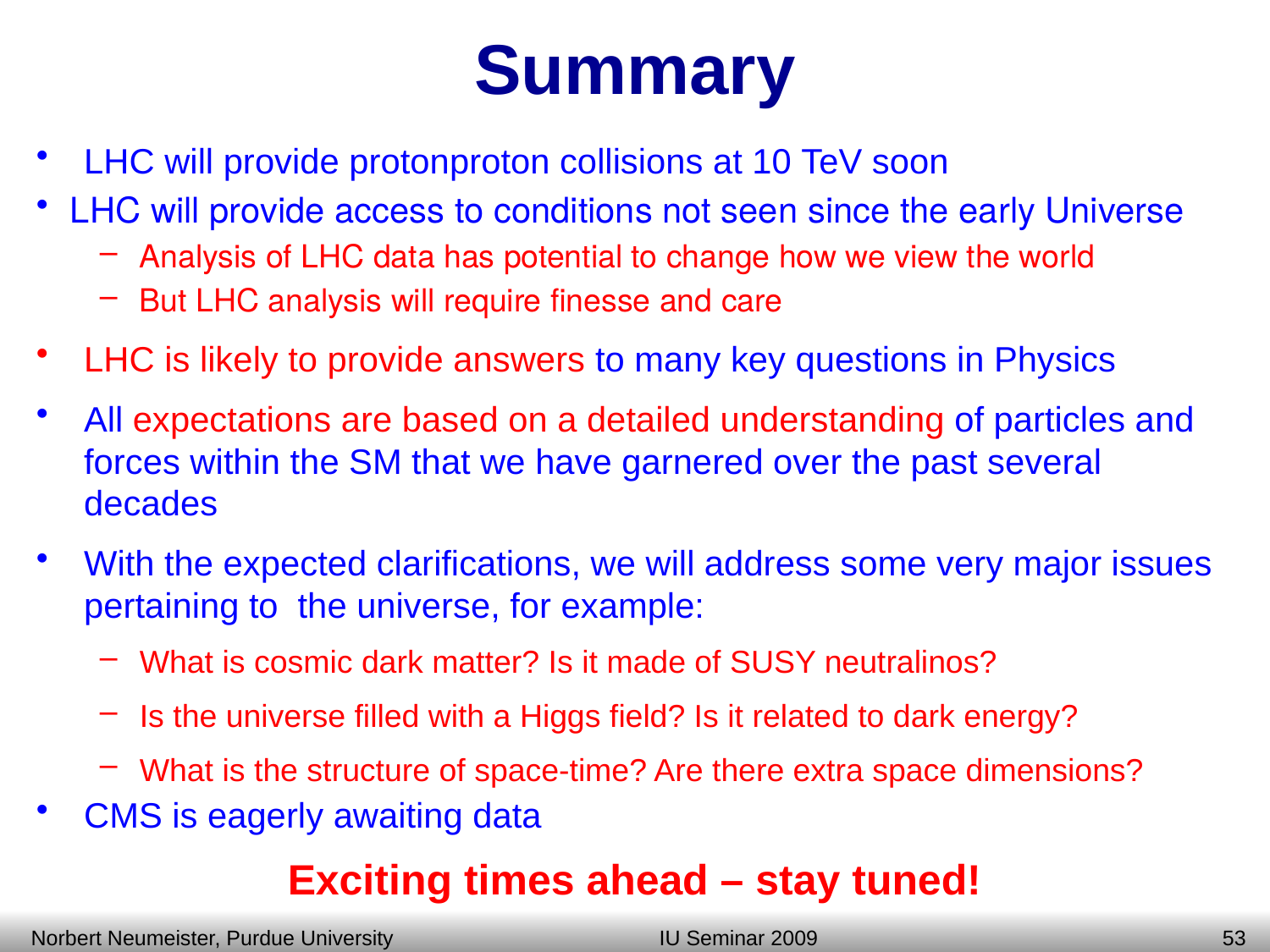

# Summary
LHC will provide proton­proton collisions at 10 TeV soon
LHC will provide access to conditions not seen since the early Universe
Analysis of LHC data has potential to change how we view the world
But LHC analysis will require finesse and care
LHC is likely to provide answers to many key questions in Physics
All expectations are based on a detailed understanding of particles and forces within the SM that we have garnered over the past several decades
With the expected clarifications, we will address some very major issues pertaining to  the universe, for example:
What is cosmic dark matter? Is it made of SUSY neutralinos?
Is the universe filled with a Higgs field? Is it related to dark energy?
What is the structure of space-time? Are there extra space dimensions?
CMS is eagerly awaiting data

Exciting times ahead – stay tuned!
Norbert Neumeister, Purdue University
IU Seminar 2009
53